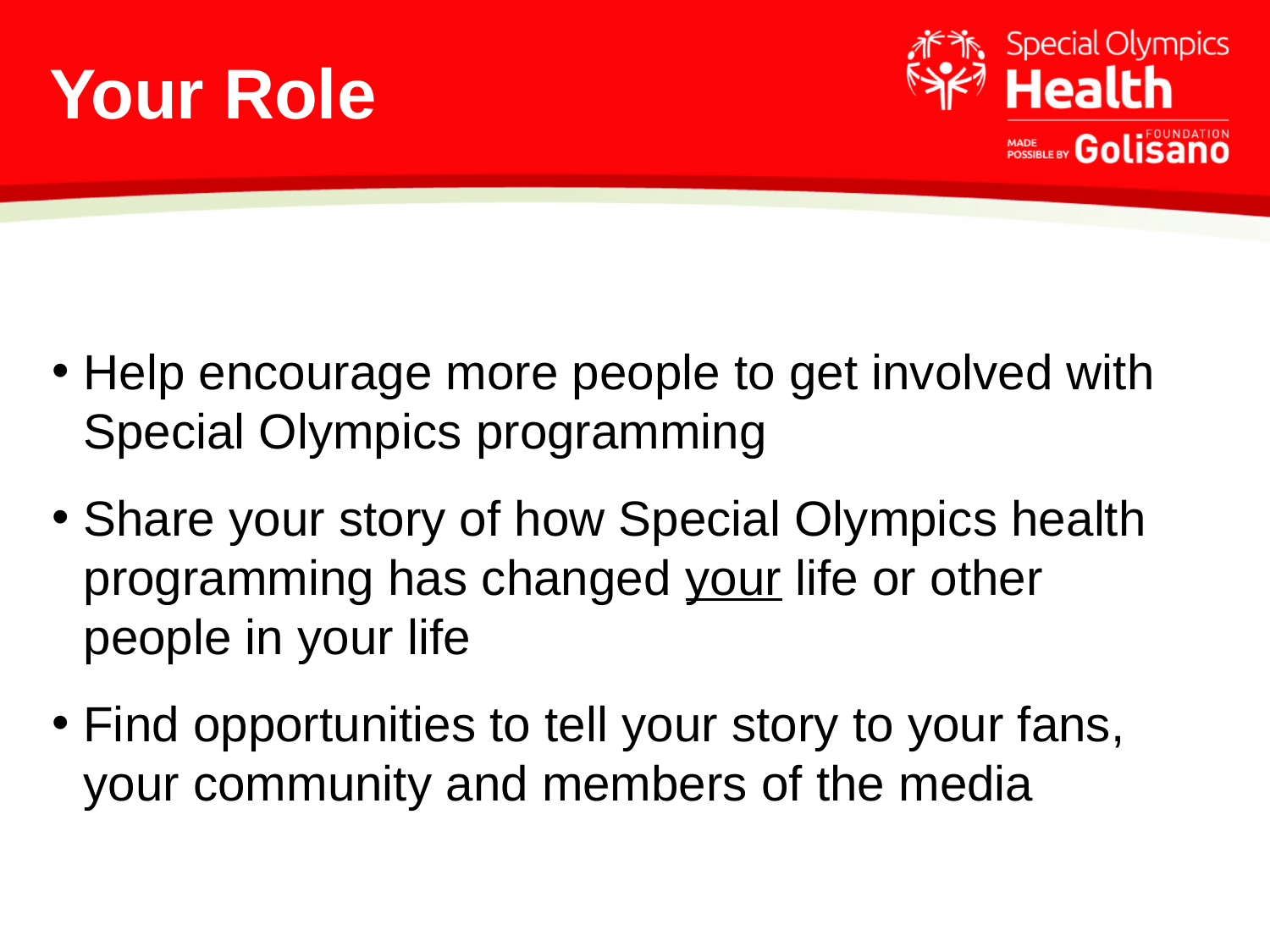

# Your Role
Reporters are covering more than one beat
Not only responsible for posting story, but tweeting all day, authoring a blog, taking video
We live in a 24-hour news environment
Competition is fierce for content

Help encourage more people to get involved with Special Olympics programming
Share your story of how Special Olympics health programming has changed your life or other people in your life
Find opportunities to tell your story to your fans, your community and members of the media